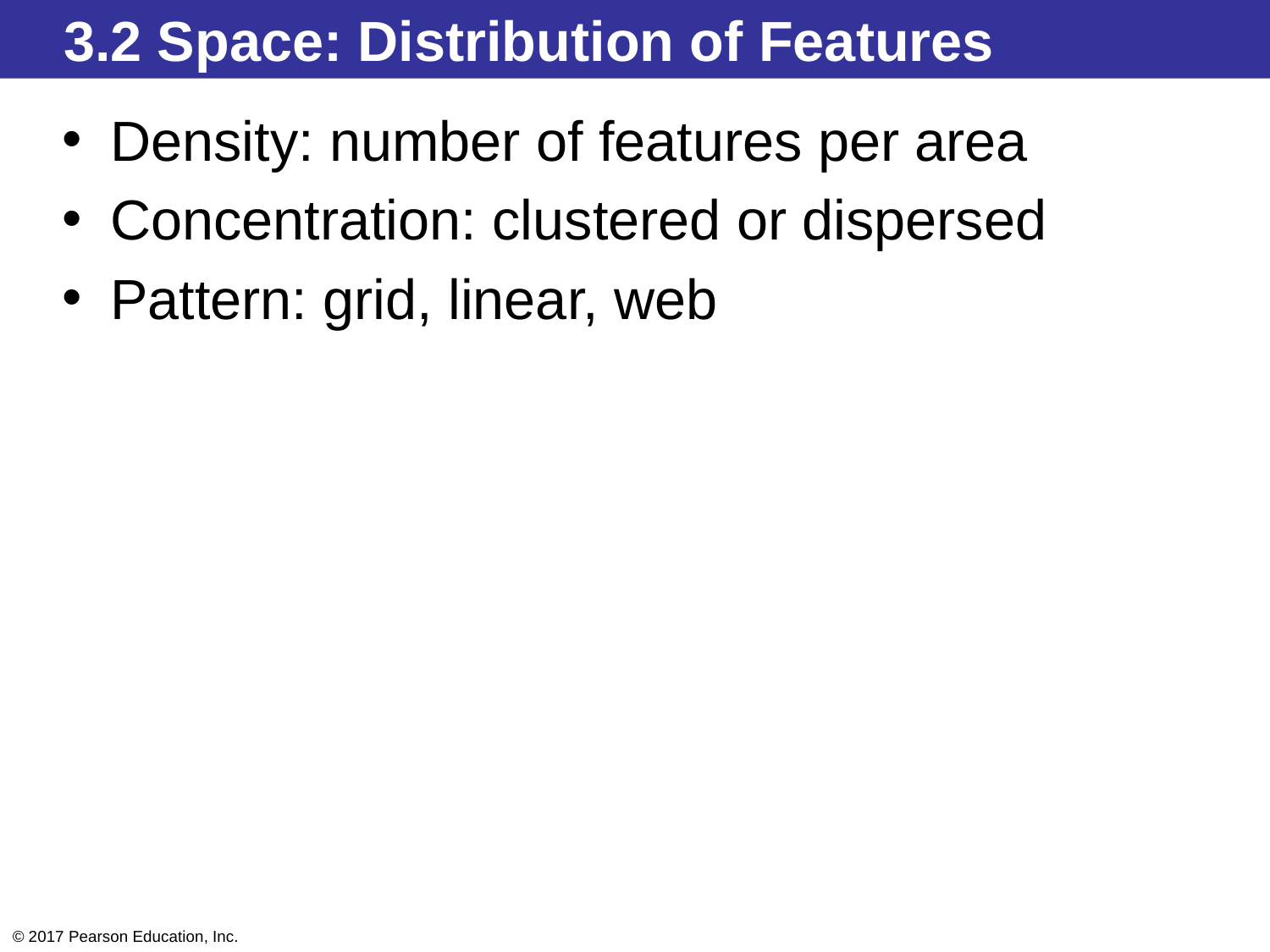

3.2 Space: Distribution of Features
Density: number of features per area
Concentration: clustered or dispersed
Pattern: grid, linear, web